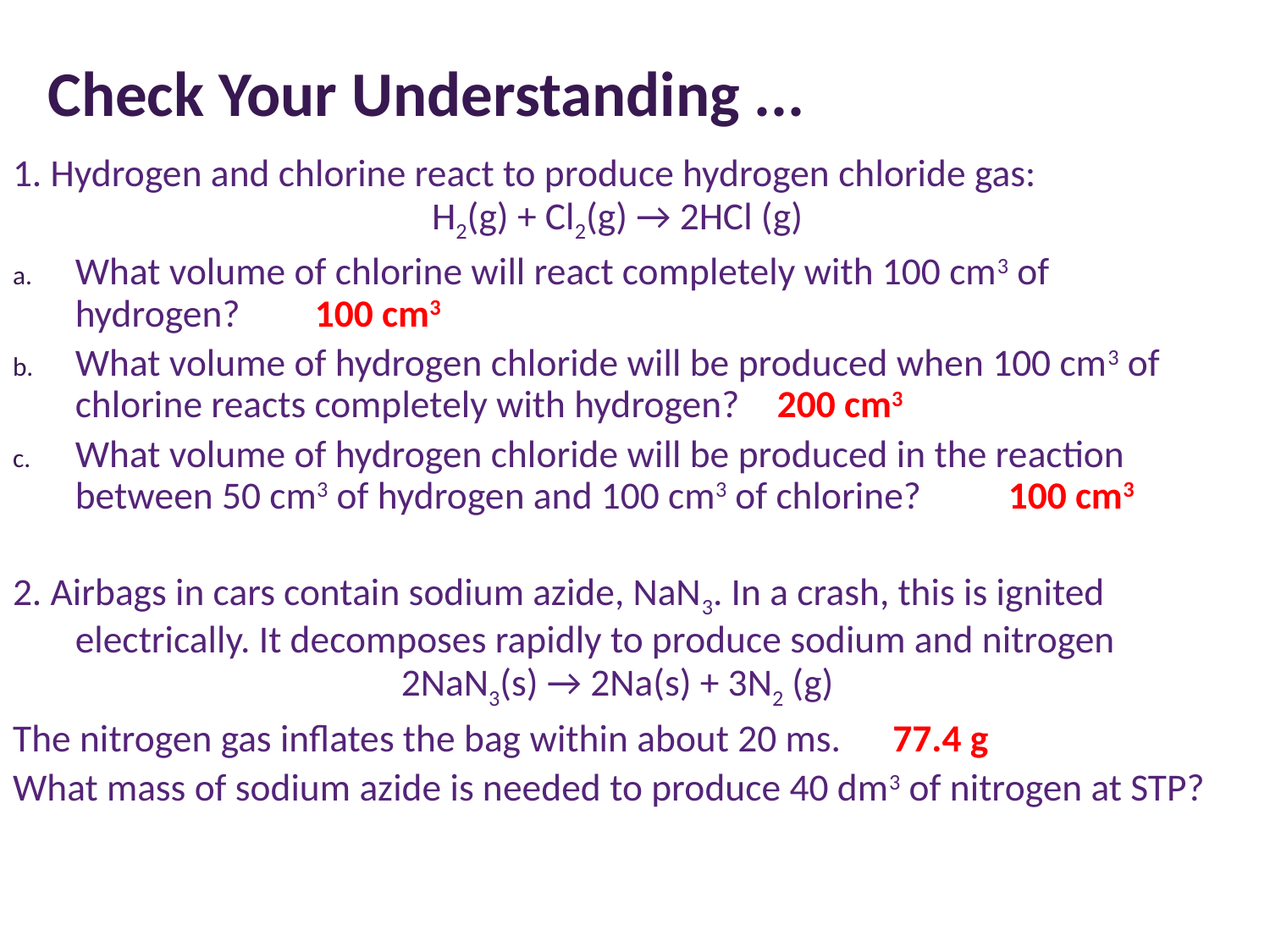

# Check Your Understanding ...
1. Hydrogen and chlorine react to produce hydrogen chloride gas:
H2(g) + Cl2(g) → 2HCl (g)
What volume of chlorine will react completely with 100 cm3 of hydrogen?							 100 cm3
What volume of hydrogen chloride will be produced when 100 cm3 of chlorine reacts completely with hydrogen?			 200 cm3
What volume of hydrogen chloride will be produced in the reaction between 50 cm3 of hydrogen and 100 cm3 of chlorine?	 100 cm3

2. Airbags in cars contain sodium azide, NaN3. In a crash, this is ignited electrically. It decomposes rapidly to produce sodium and nitrogen
2NaN3(s) → 2Na(s) + 3N2 (g)
The nitrogen gas inflates the bag within about 20 ms.		 77.4 g
What mass of sodium azide is needed to produce 40 dm3 of nitrogen at STP?